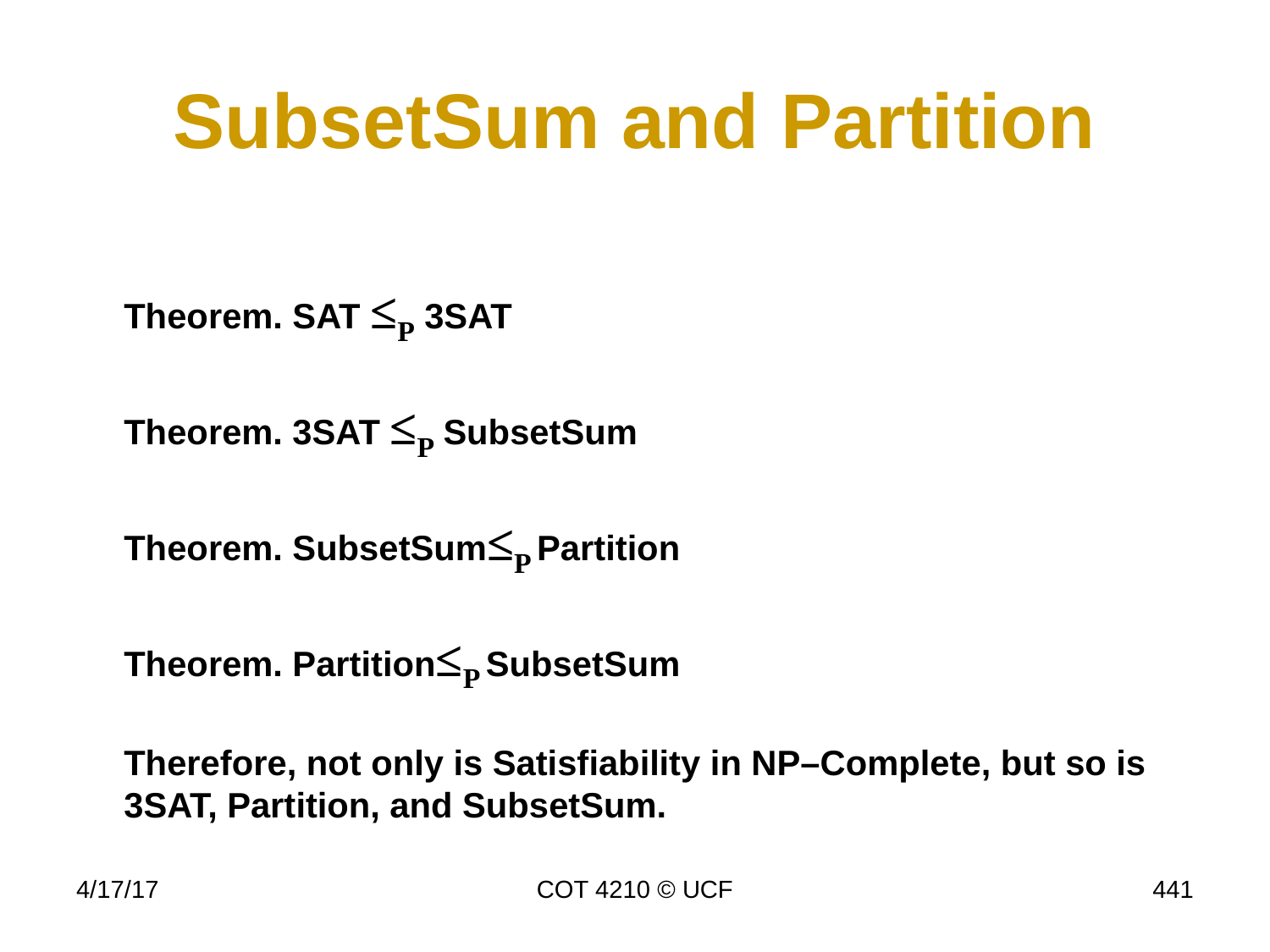

# SubsetSum and Partition

	Theorem. SAT ≤P 3SAT

	Theorem. 3SAT ≤P SubsetSum

	Theorem. SubsetSum≤P Partition

	Theorem. Partition≤P SubsetSum

	Therefore, not only is Satisfiability in NP–Complete, but so is 3SAT, Partition, and SubsetSum.

4/17/17
COT 4210 © UCF
441